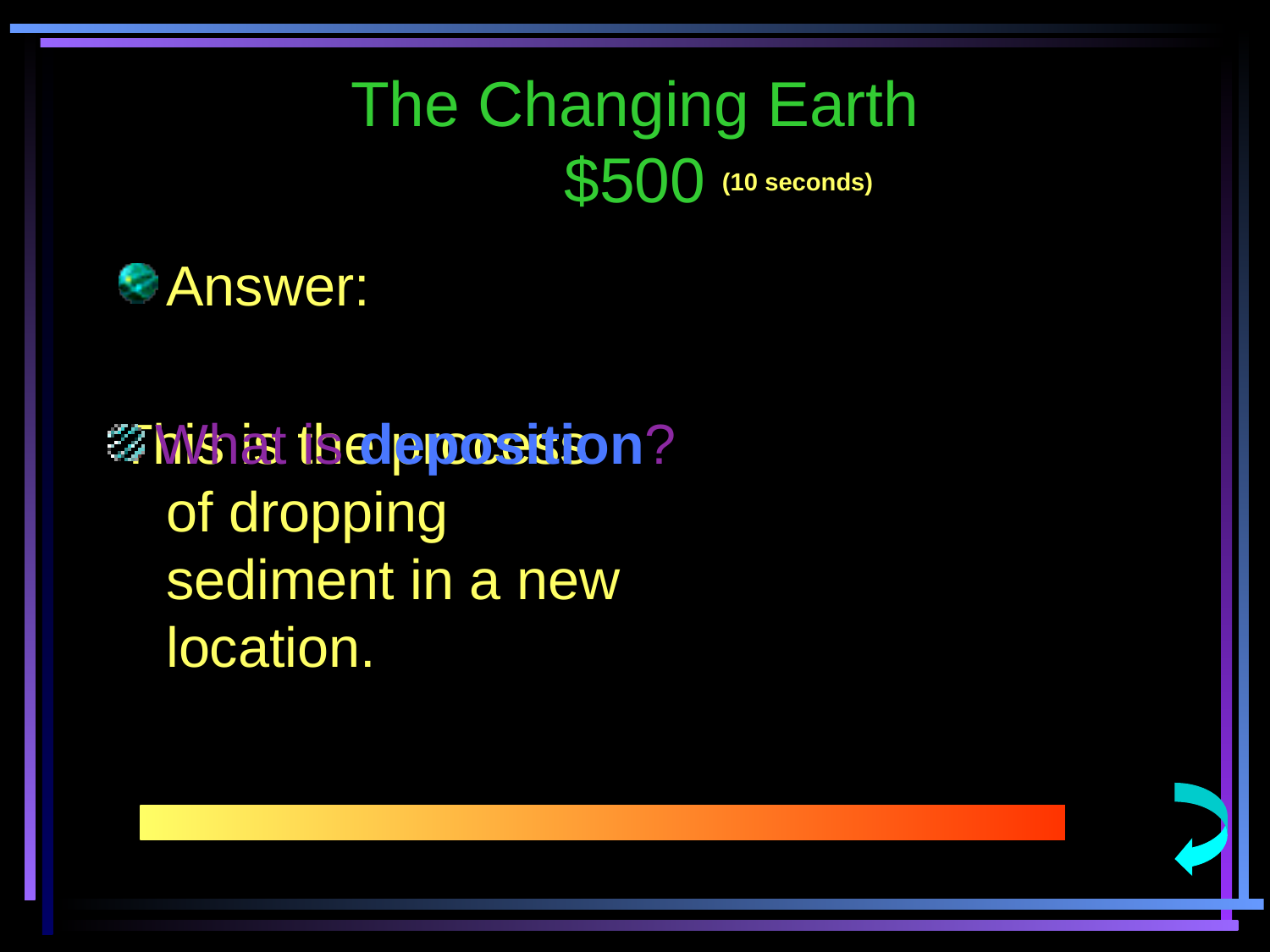

The Changing Earth
$500
(10 seconds)
Answer:

This is the process of dropping sediment in a new location.

What is deposition?